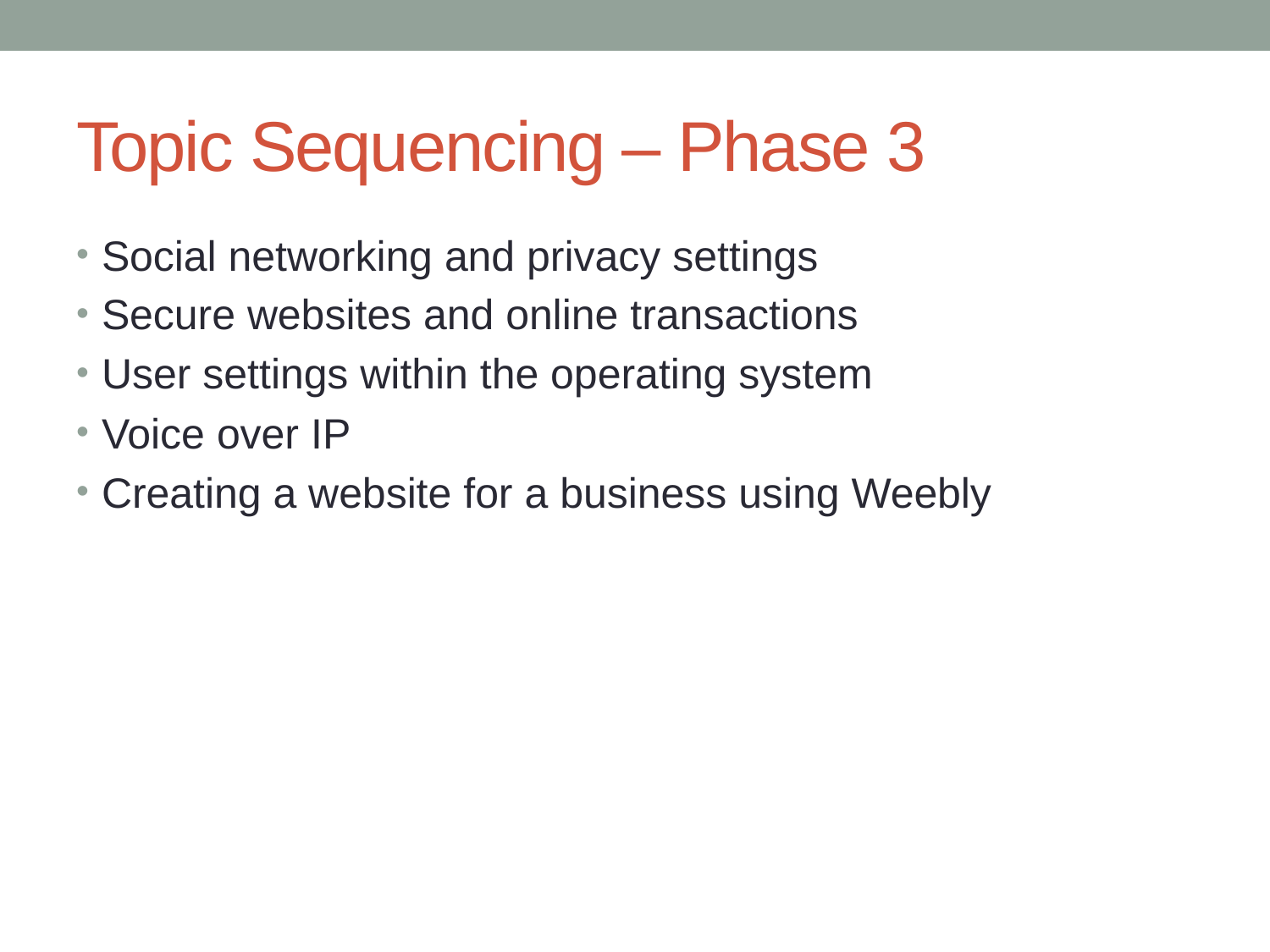

# Topic Sequencing – Phase 3
Social networking and privacy settings
Secure websites and online transactions
User settings within the operating system
Voice over IP
Creating a website for a business using Weebly